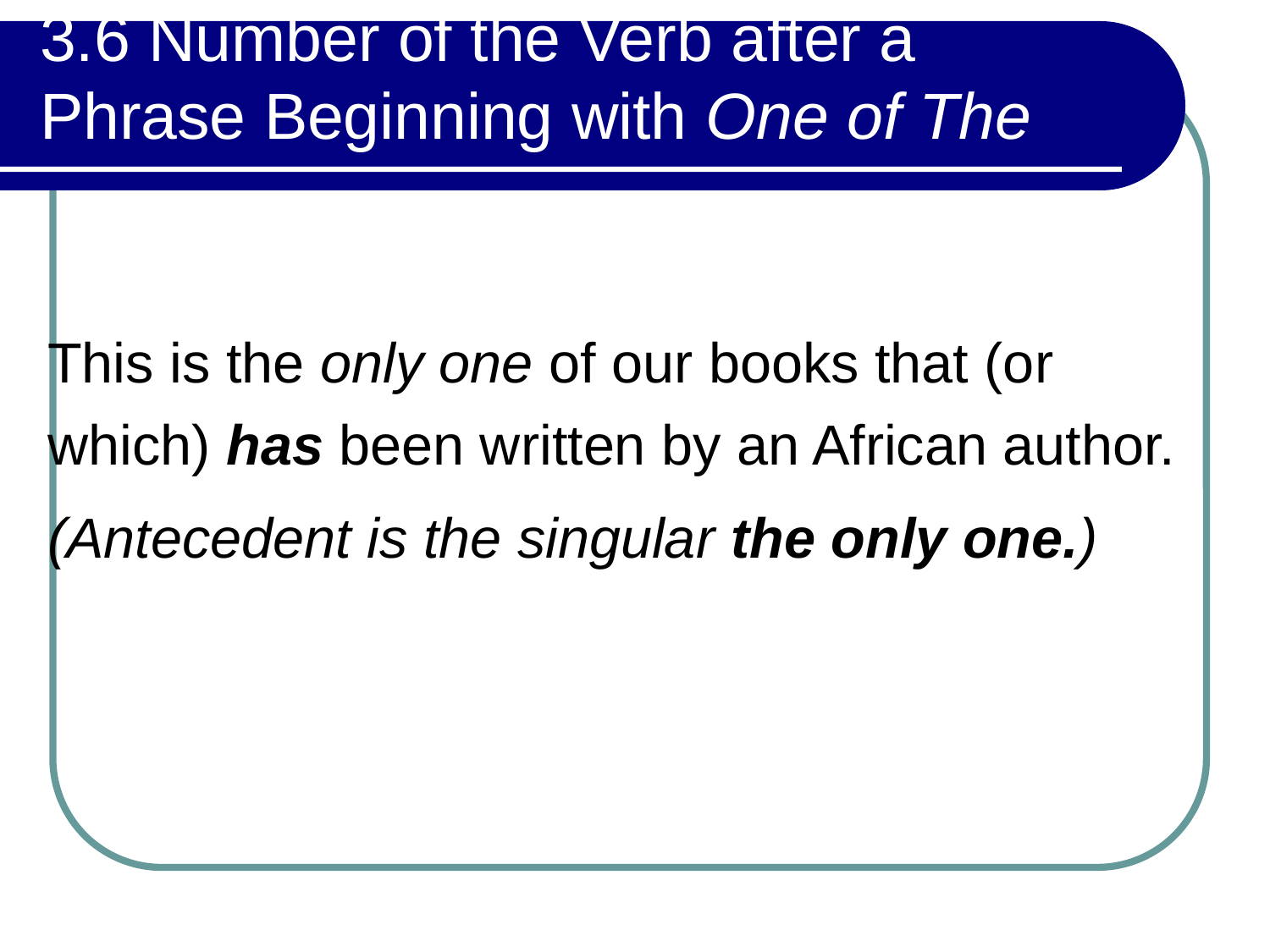

# 3.6 Number of the Verb after a Phrase Beginning with One of The
| This is the only one of our books that (or which) has been written by an African author. (Antecedent is the singular the only one.) |
| --- |